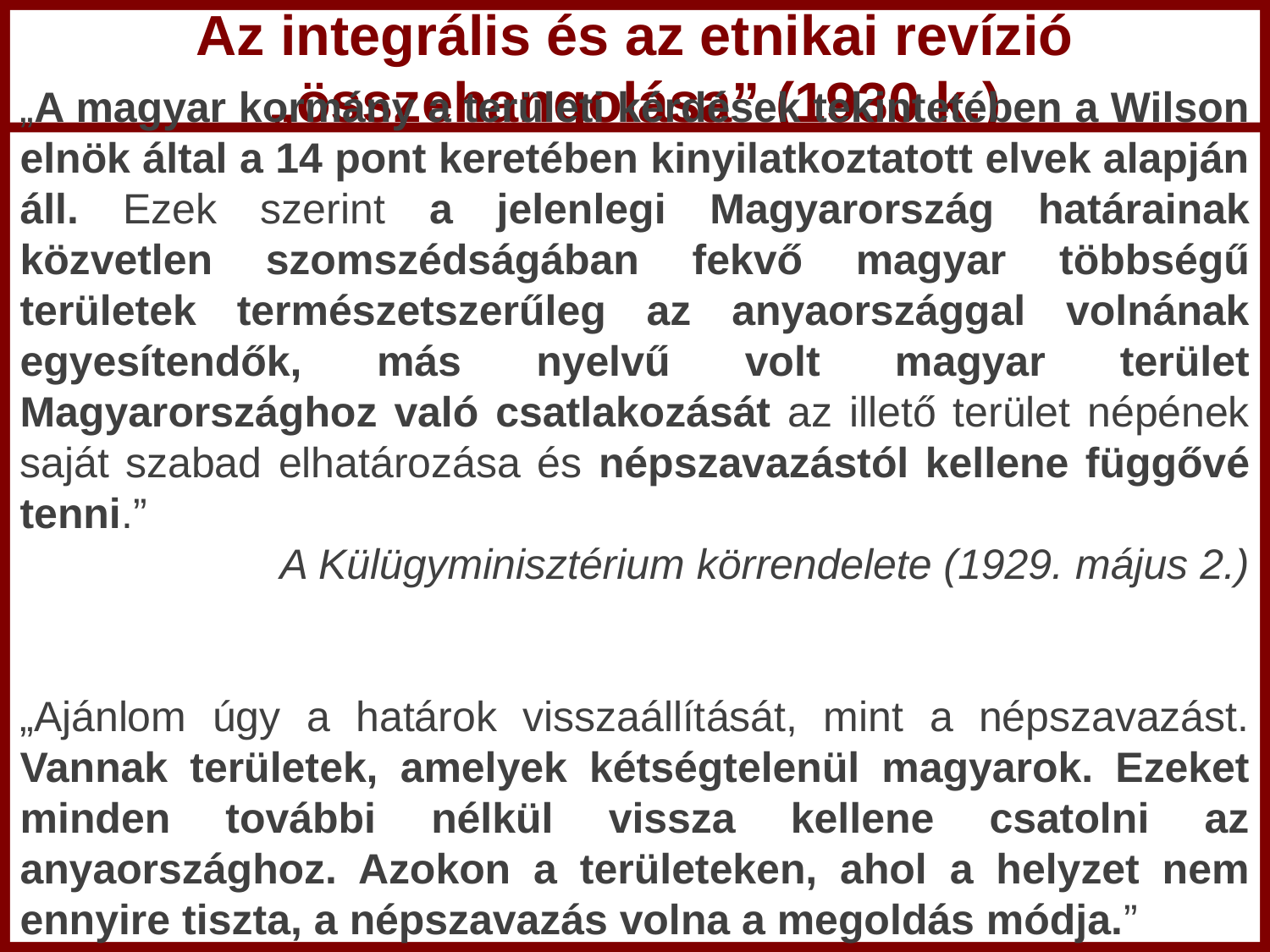

Az integrális és az etnikai revízió „összehangolása” (1930 k.)
„A magyar kormány a területi kérdések tekintetében a Wilson elnök által a 14 pont keretében kinyilatkoztatott elvek alapján áll. Ezek szerint a jelenlegi Magyarország határainak közvetlen szomszédságában fekvő magyar többségű területek természetszerűleg az anyaországgal volnának egyesítendők, más nyelvű volt magyar terület Magyarországhoz való csatlakozását az illető terület népének saját szabad elhatározása és népszavazástól kellene függővé tenni.”
A Külügyminisztérium körrendelete (1929. május 2.)

„Ajánlom úgy a határok visszaállítását, mint a népszavazást. Vannak területek, amelyek kétségtelenül magyarok. Ezeket minden további nélkül vissza kellene csatolni az anyaországhoz. Azokon a területeken, ahol a helyzet nem ennyire tiszta, a népszavazás volna a megoldás módja.”
Bethlen István sajtónyilatkozata (1931. április 16. )